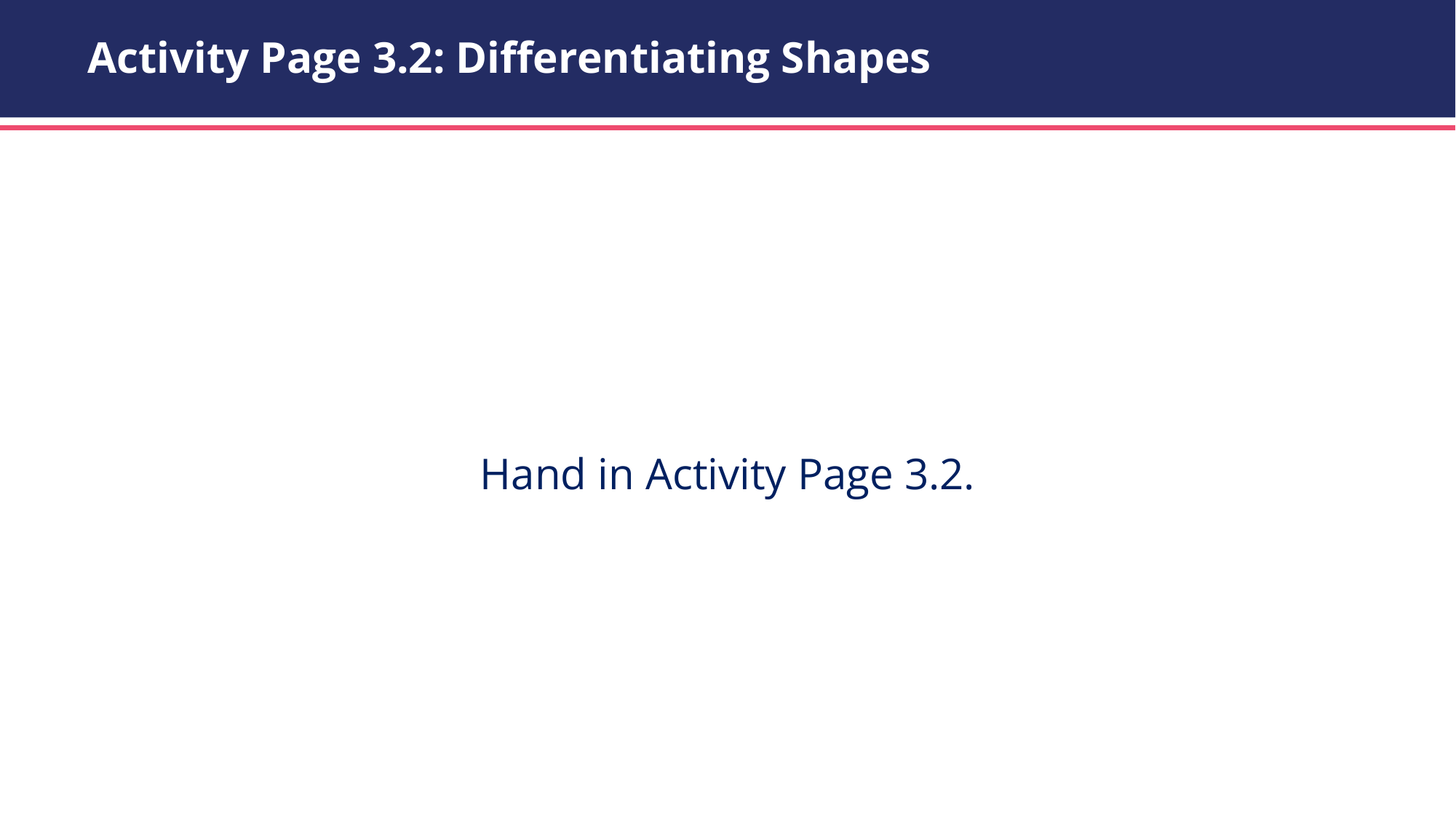

# Activity Page 3.2: Differentiating Shapes
Hand in Activity Page 3.2.